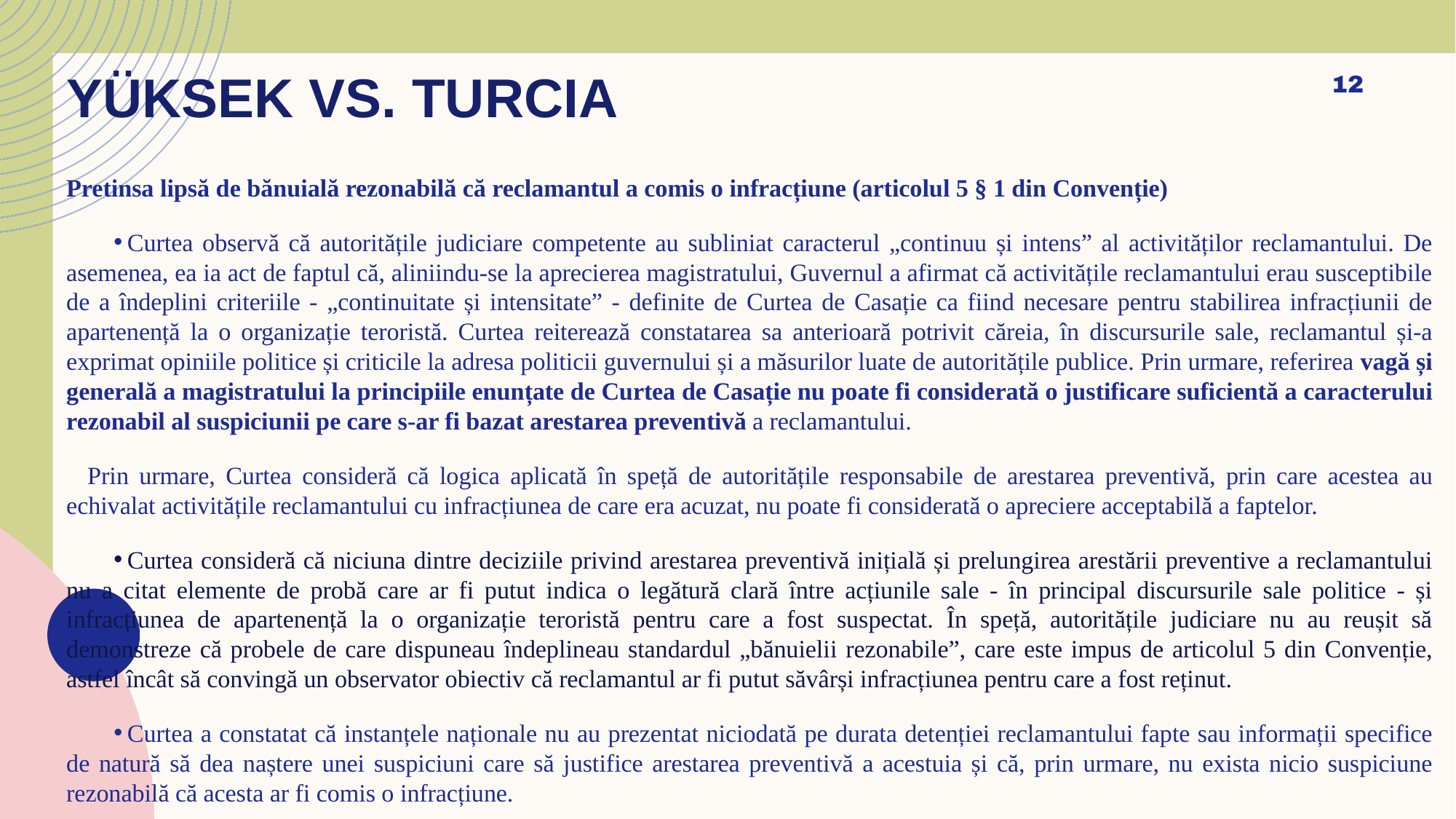

12
# YÜKSEK vs. Turcia

Pretinsa lipsă de bănuială rezonabilă că reclamantul a comis o infracțiune (articolul 5 § 1 din Convenție)
Curtea observă că autoritățile judiciare competente au subliniat caracterul „continuu și intens” al activităților reclamantului. De asemenea, ea ia act de faptul că, aliniindu-se la aprecierea magistratului, Guvernul a afirmat că activitățile reclamantului erau susceptibile de a îndeplini criteriile - „continuitate și intensitate” - definite de Curtea de Casație ca fiind necesare pentru stabilirea infracțiunii de apartenență la o organizație teroristă. Curtea reiterează constatarea sa anterioară potrivit căreia, în discursurile sale, reclamantul și-a exprimat opiniile politice și criticile la adresa politicii guvernului și a măsurilor luate de autoritățile publice. Prin urmare, referirea vagă și generală a magistratului la principiile enunțate de Curtea de Casație nu poate fi considerată o justificare suficientă a caracterului rezonabil al suspiciunii pe care s-ar fi bazat arestarea preventivă a reclamantului.
  Prin urmare, Curtea consideră că logica aplicată în speță de autoritățile responsabile de arestarea preventivă, prin care acestea au echivalat activitățile reclamantului cu infracțiunea de care era acuzat, nu poate fi considerată o apreciere acceptabilă a faptelor.
Curtea consideră că niciuna dintre deciziile privind arestarea preventivă inițială și prelungirea arestării preventive a reclamantului nu a citat elemente de probă care ar fi putut indica o legătură clară între acțiunile sale - în principal discursurile sale politice - și infracțiunea de apartenență la o organizație teroristă pentru care a fost suspectat. În speță, autoritățile judiciare nu au reușit să demonstreze că probele de care dispuneau îndeplineau standardul „bănuielii rezonabile”, care este impus de articolul 5 din Convenție, astfel încât să convingă un observator obiectiv că reclamantul ar fi putut săvârși infracțiunea pentru care a fost reținut.
Curtea a constatat că instanțele naționale nu au prezentat niciodată pe durata detenției reclamantului fapte sau informații specifice de natură să dea naștere unei suspiciuni care să justifice arestarea preventivă a acestuia și că, prin urmare, nu exista nicio suspiciune rezonabilă că acesta ar fi comis o infracțiune.